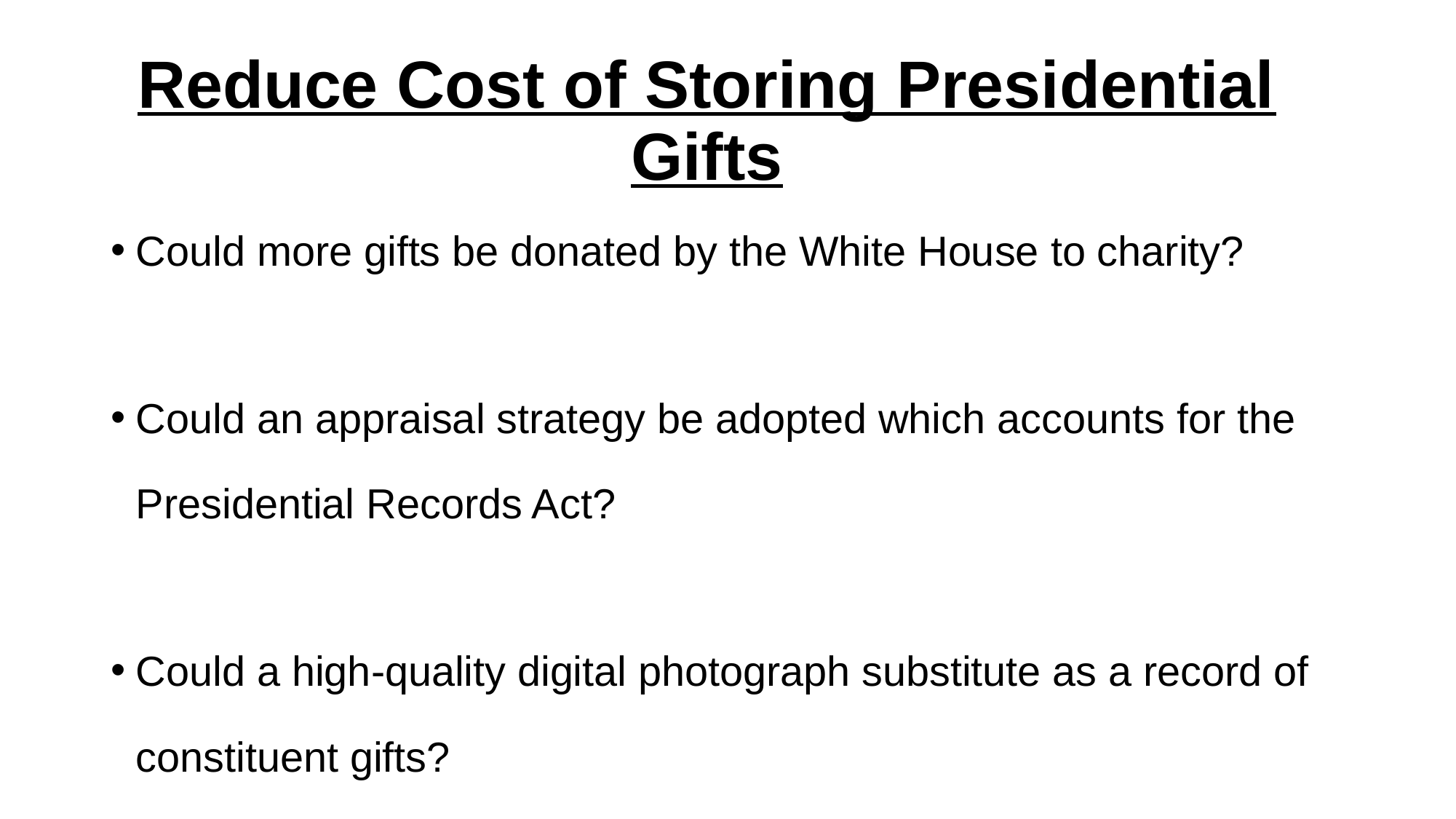

# Reduce Cost of Storing Presidential Gifts

Could more gifts be donated by the White House to charity?

Could an appraisal strategy be adopted which accounts for the Presidential Records Act?

Could a high-quality digital photograph substitute as a record of constituent gifts?